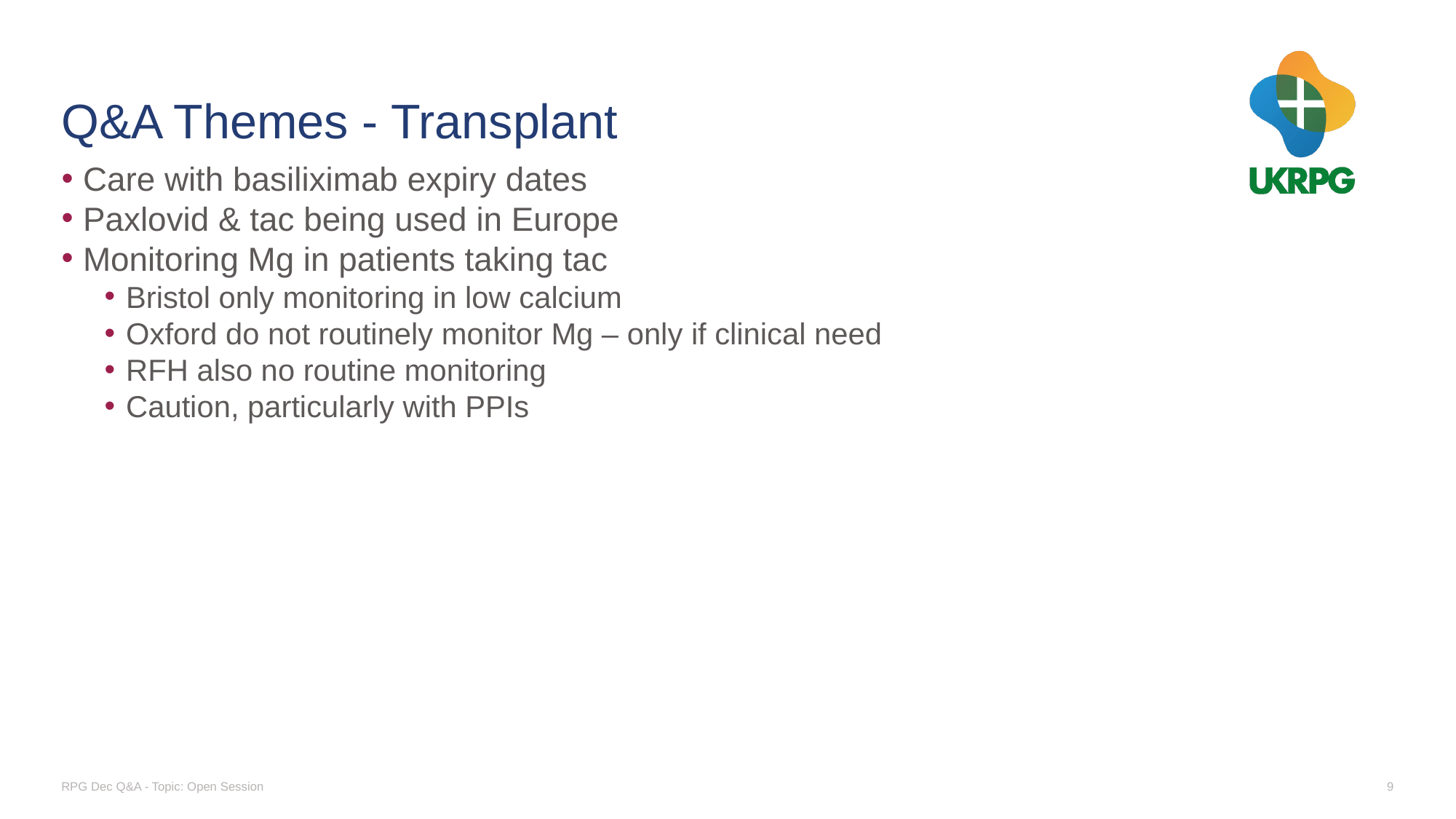

# Q&A Themes - Transplant
Care with basiliximab expiry dates
Paxlovid & tac being used in Europe
Monitoring Mg in patients taking tac
Bristol only monitoring in low calcium
Oxford do not routinely monitor Mg – only if clinical need
RFH also no routine monitoring
Caution, particularly with PPIs
RPG Dec Q&A - Topic: Open Session
9